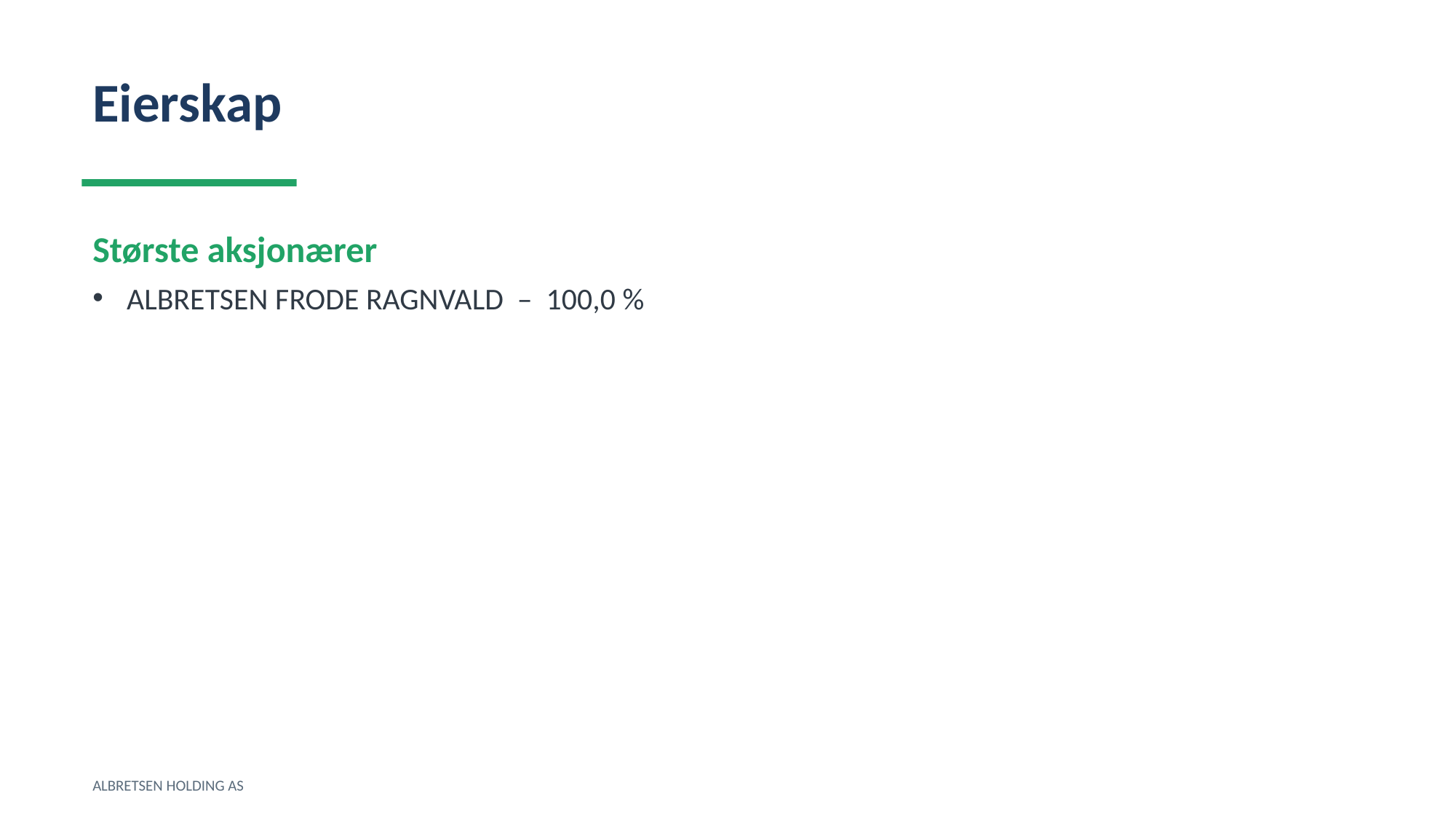

Eierskap

Største aksjonærer
ALBRETSEN FRODE RAGNVALD  –  100,0 %
ALBRETSEN HOLDING AS